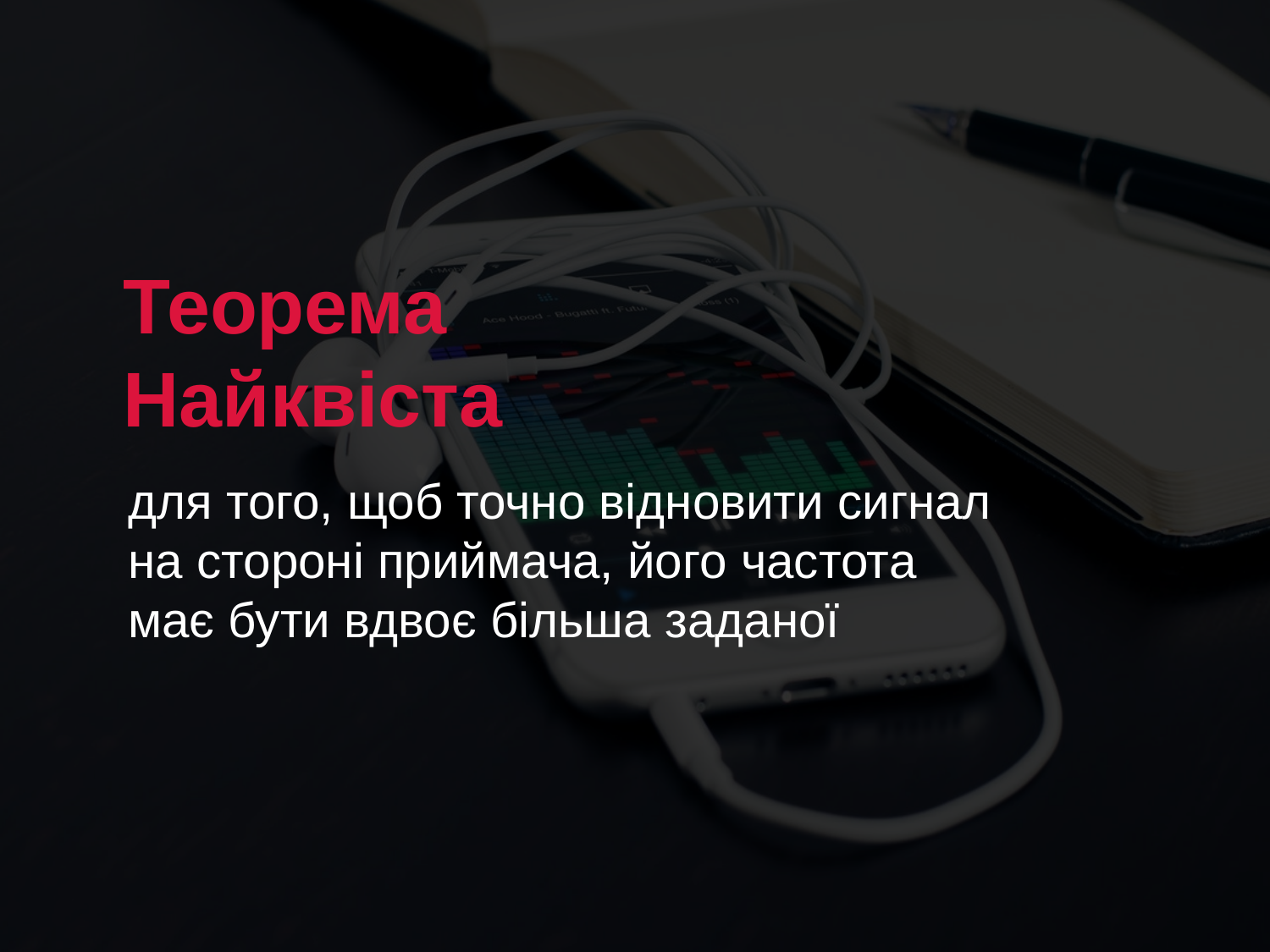

Теорема Найквіста
для того, щоб точно відновити сигнал на стороні приймача, його частота має бути вдвоє більша заданої